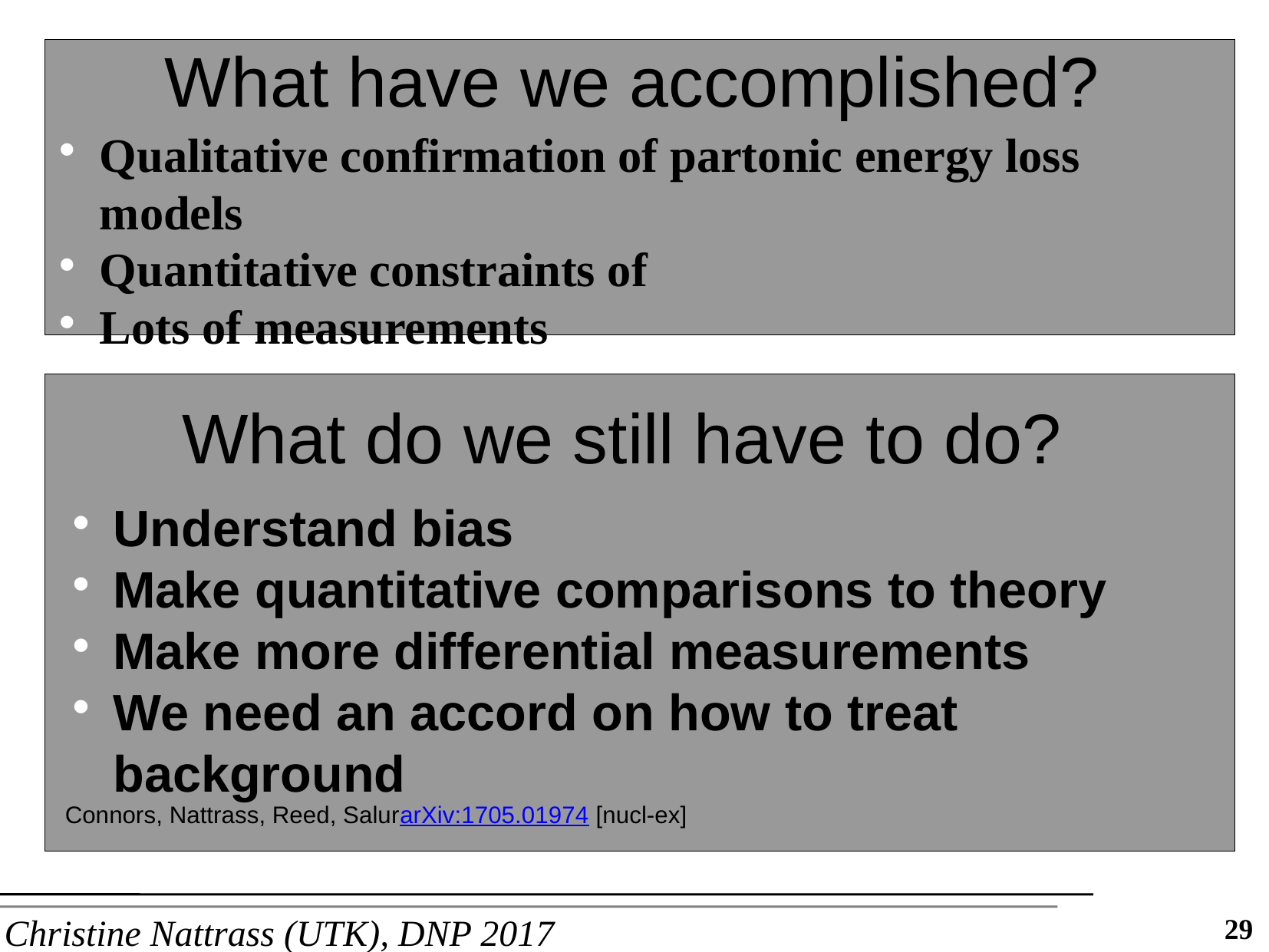

What have we accomplished?

Qualitative confirmation of partonic energy loss models
Quantitative constraints of
Lots of measurements

What do we still have to do?
Understand bias
Make quantitative comparisons to theory
Make more differential measurements
We need an accord on how to treat background

Connors, Nattrass, Reed, SalurarXiv:1705.01974 [nucl-ex]